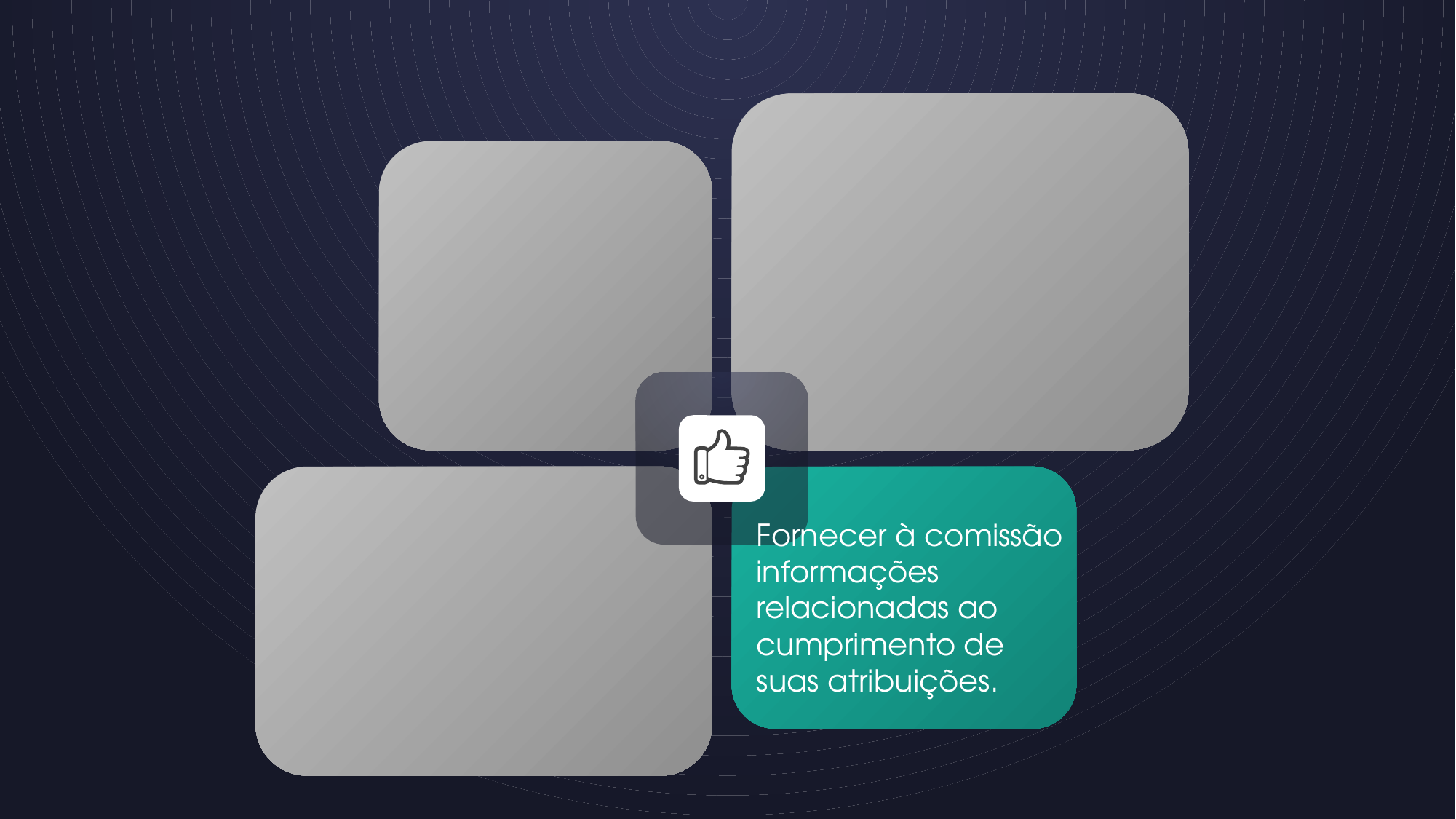

Fornecer à comissão informações relacionadas ao cumprimento de suas atribuições.